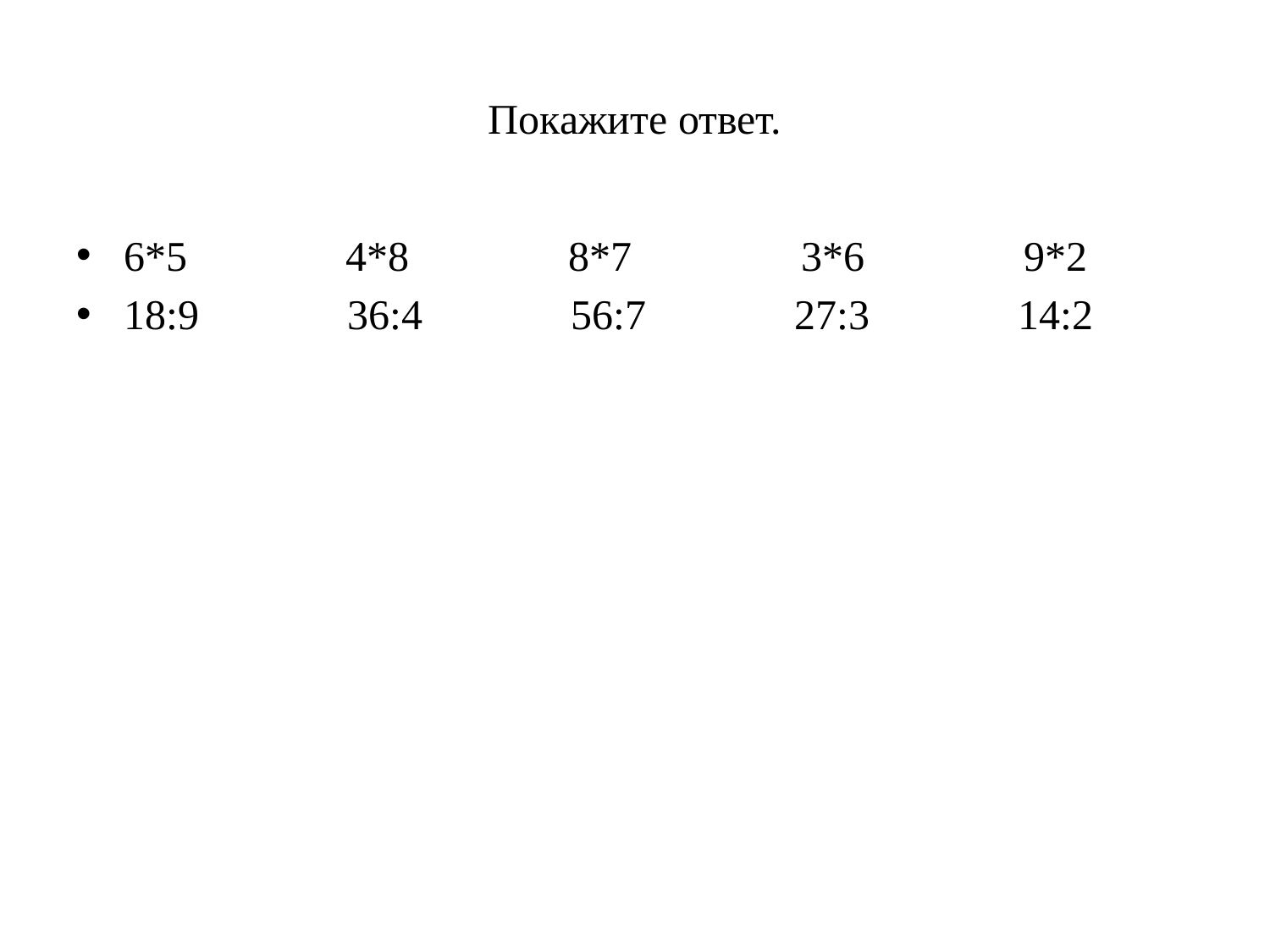

# Покажите ответ.
6*5               4*8               8*7                3*6               9*2
18:9              36:4              56:7              27:3              14:2